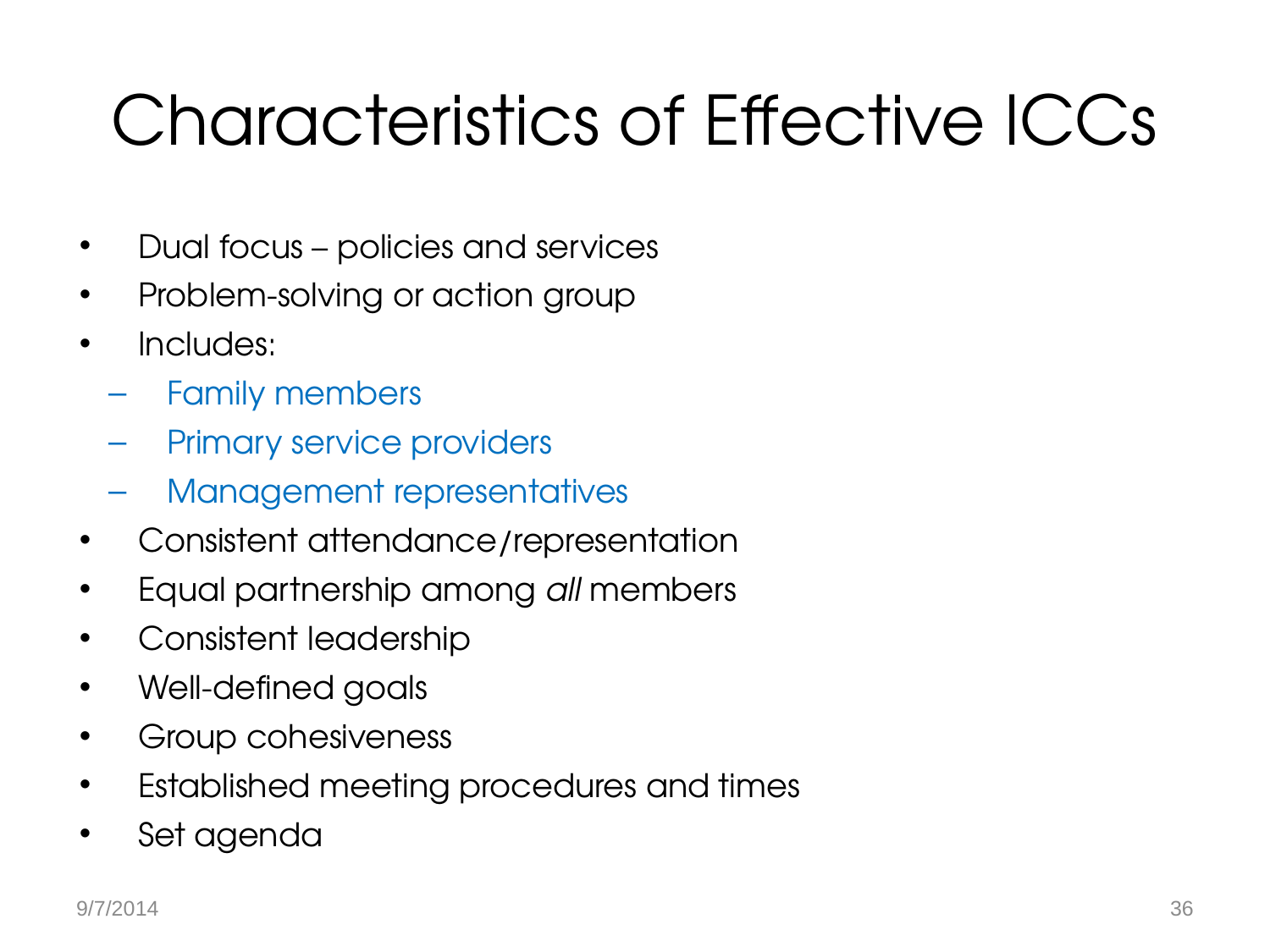

# Characteristics of Effective ICCs
Dual focus – policies and services
Problem-solving or action group
Includes:
Family members
Primary service providers
Management representatives
Consistent attendance/representation
Equal partnership among all members
Consistent leadership
Well-defined goals
Group cohesiveness
Established meeting procedures and times
Set agenda

9/7/2014
36